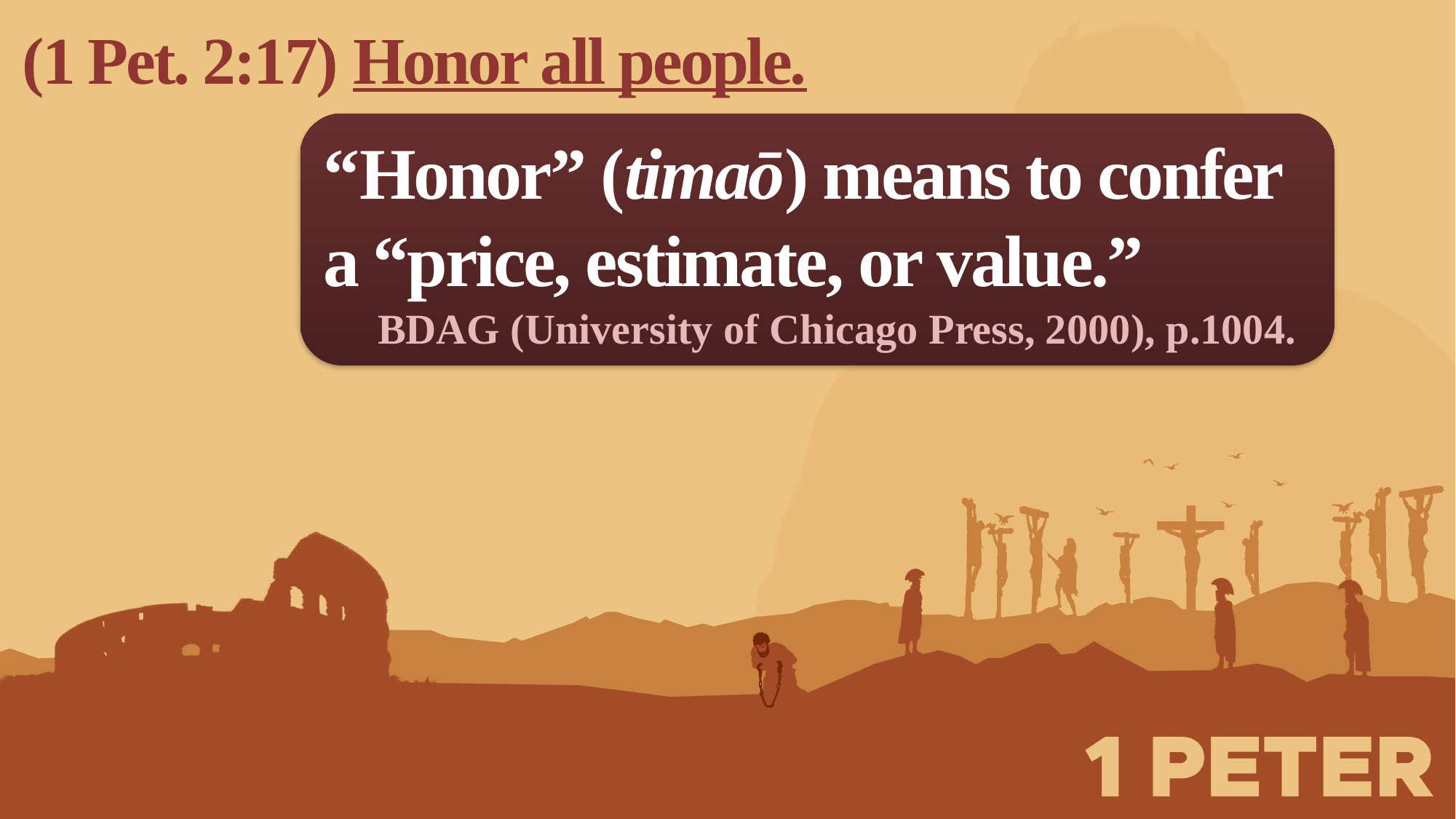

(1 Pet. 2:17) Honor all people.
“Honor” (timaō) means to confer a “price, estimate, or value.”
BDAG (University of Chicago Press, 2000), p.1004.